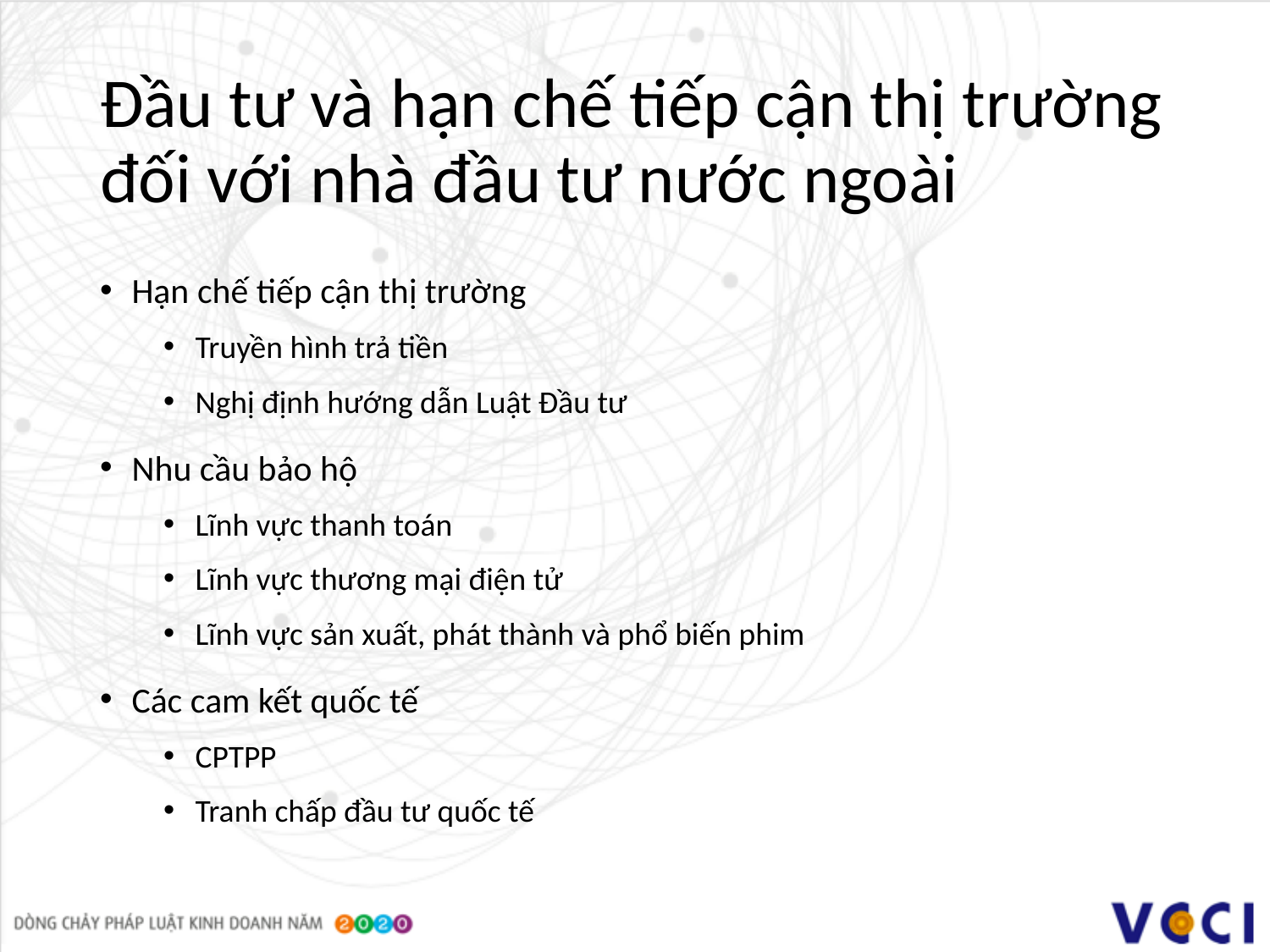

# Đầu tư và hạn chế tiếp cận thị trường đối với nhà đầu tư nước ngoài
Hạn chế tiếp cận thị trường
Truyền hình trả tiền
Nghị định hướng dẫn Luật Đầu tư
Nhu cầu bảo hộ
Lĩnh vực thanh toán
Lĩnh vực thương mại điện tử
Lĩnh vực sản xuất, phát thành và phổ biến phim
Các cam kết quốc tế
CPTPP
Tranh chấp đầu tư quốc tế